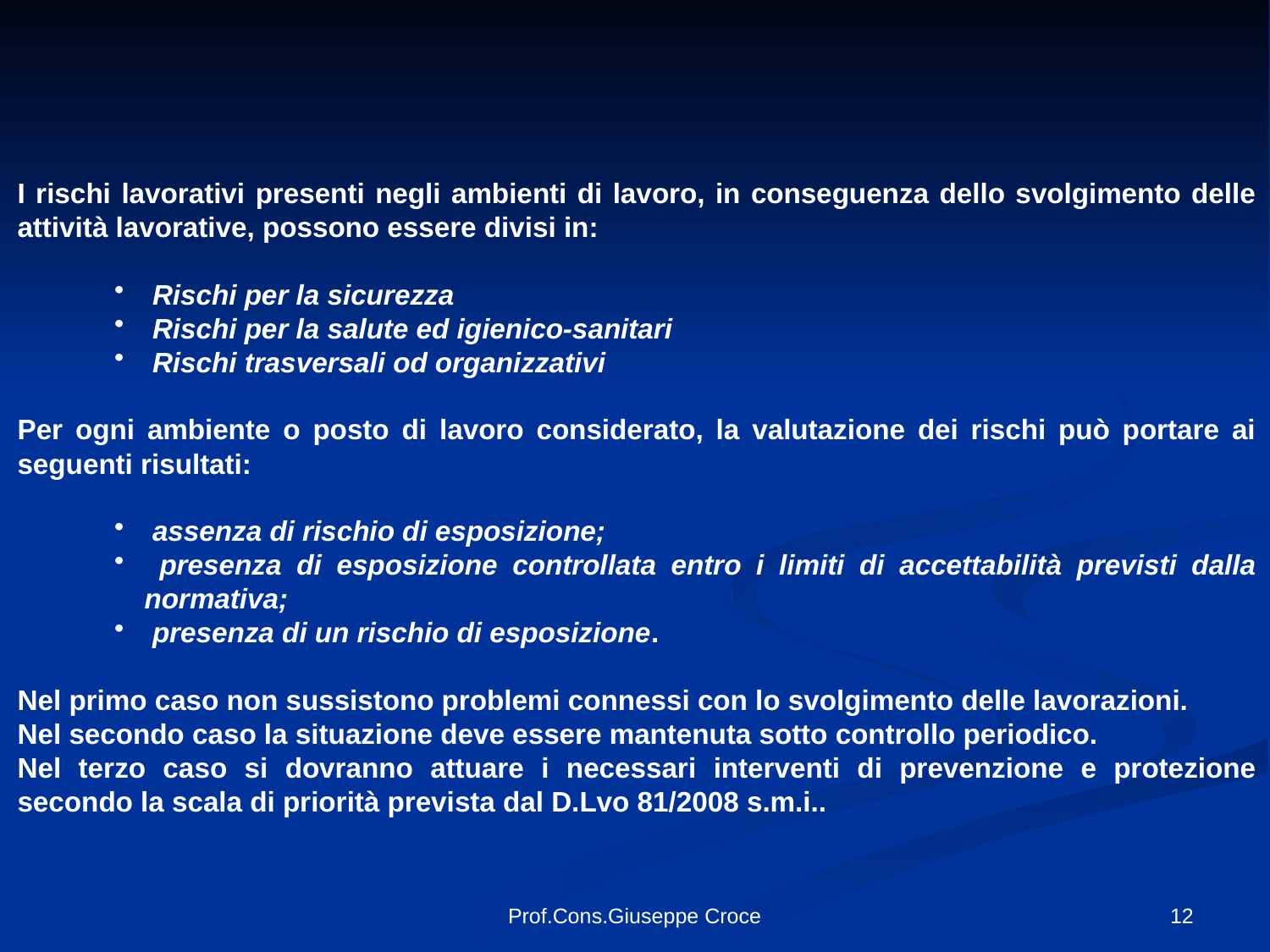

I rischi lavorativi presenti negli ambienti di lavoro, in conseguenza dello svolgimento delle attività lavorative, possono essere divisi in:

 Rischi per la sicurezza
 Rischi per la salute ed igienico-sanitari
 Rischi trasversali od organizzativi

Per ogni ambiente o posto di lavoro considerato, la valutazione dei rischi può portare ai seguenti risultati:

 assenza di rischio di esposizione;
 presenza di esposizione controllata entro i limiti di accettabilità previsti dalla normativa;
 presenza di un rischio di esposizione.

Nel primo caso non sussistono problemi connessi con lo svolgimento delle lavorazioni.
Nel secondo caso la situazione deve essere mantenuta sotto controllo periodico.
Nel terzo caso si dovranno attuare i necessari interventi di prevenzione e protezione secondo la scala di priorità prevista dal D.Lvo 81/2008 s.m.i..
Prof.Cons.Giuseppe Croce
12